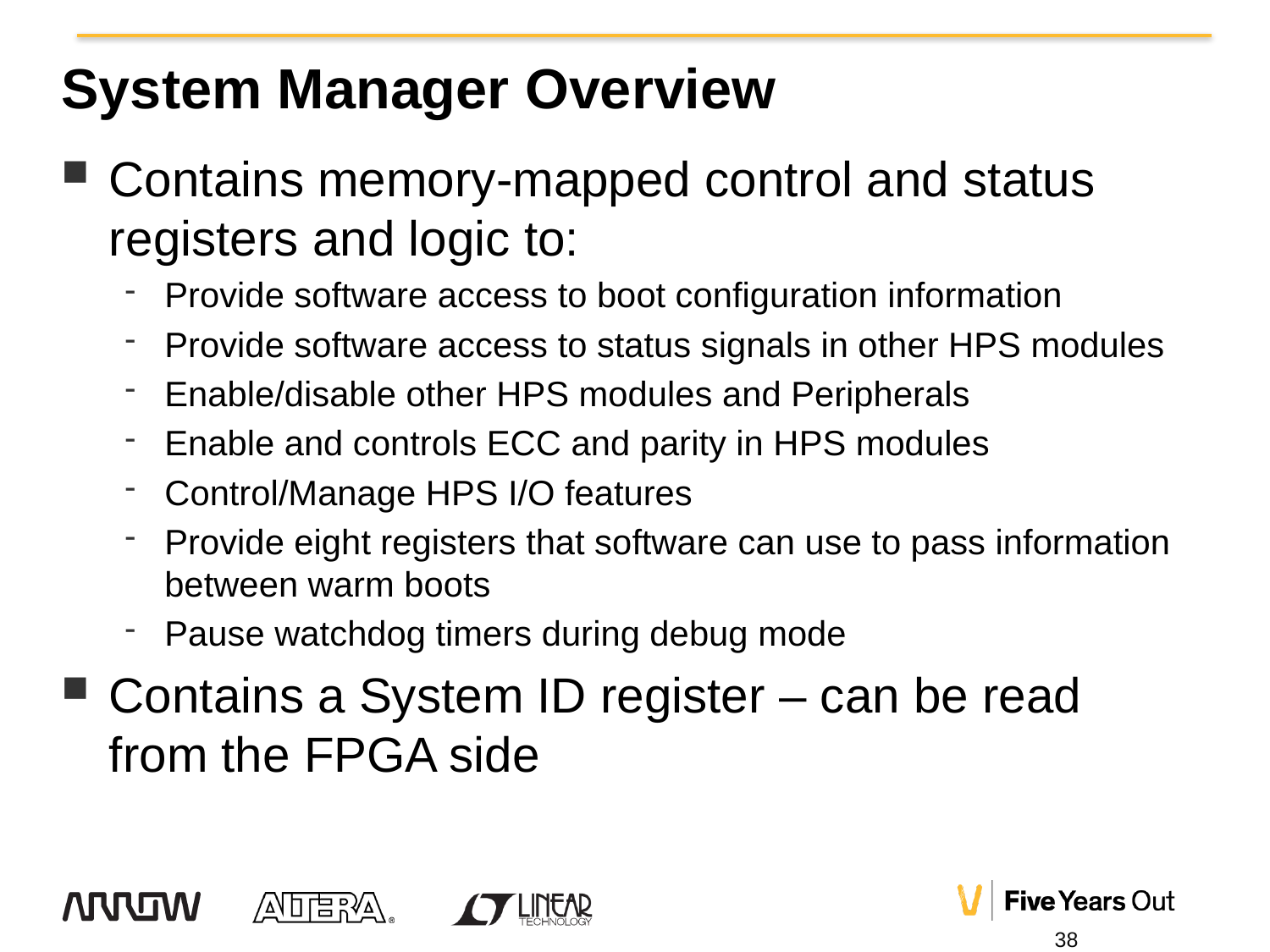

# System Manager Overview
Contains memory-mapped control and status registers and logic to:
Provide software access to boot configuration information
Provide software access to status signals in other HPS modules
Enable/disable other HPS modules and Peripherals
Enable and controls ECC and parity in HPS modules
Control/Manage HPS I/O features
Provide eight registers that software can use to pass information between warm boots
Pause watchdog timers during debug mode
Contains a System ID register – can be read from the FPGA side